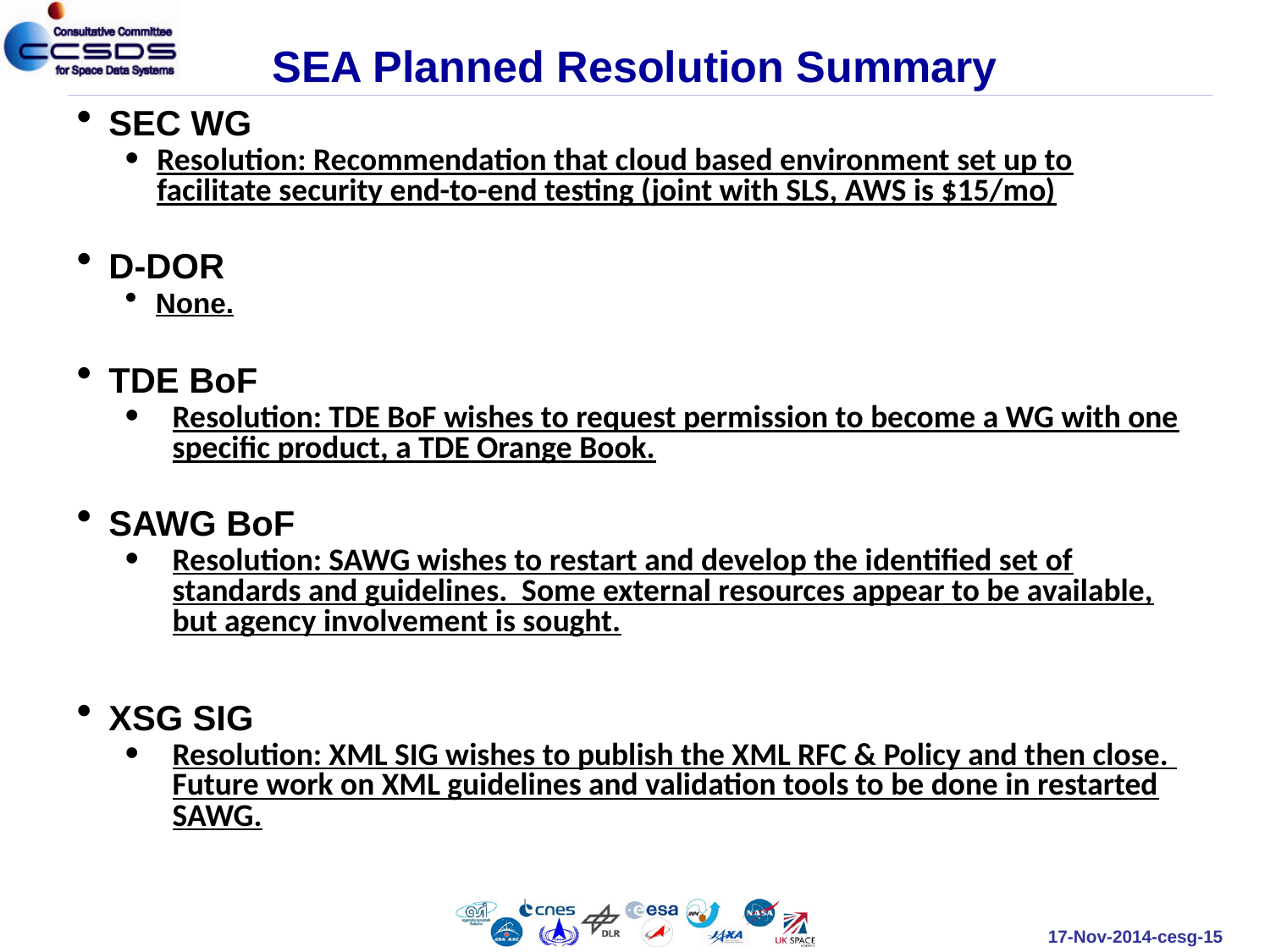

# SEA Planned Resolution Summary
SEC WG
Resolution: Recommendation that cloud based environment set up to facilitate security end-to-end testing (joint with SLS, AWS is $15/mo)

D-DOR
None.

TDE BoF
Resolution: TDE BoF wishes to request permission to become a WG with one specific product, a TDE Orange Book.

SAWG BoF
Resolution: SAWG wishes to restart and develop the identified set of standards and guidelines.  Some external resources appear to be available, but agency involvement is sought.

XSG SIG
Resolution: XML SIG wishes to publish the XML RFC & Policy and then close.  Future work on XML guidelines and validation tools to be done in restarted SAWG.